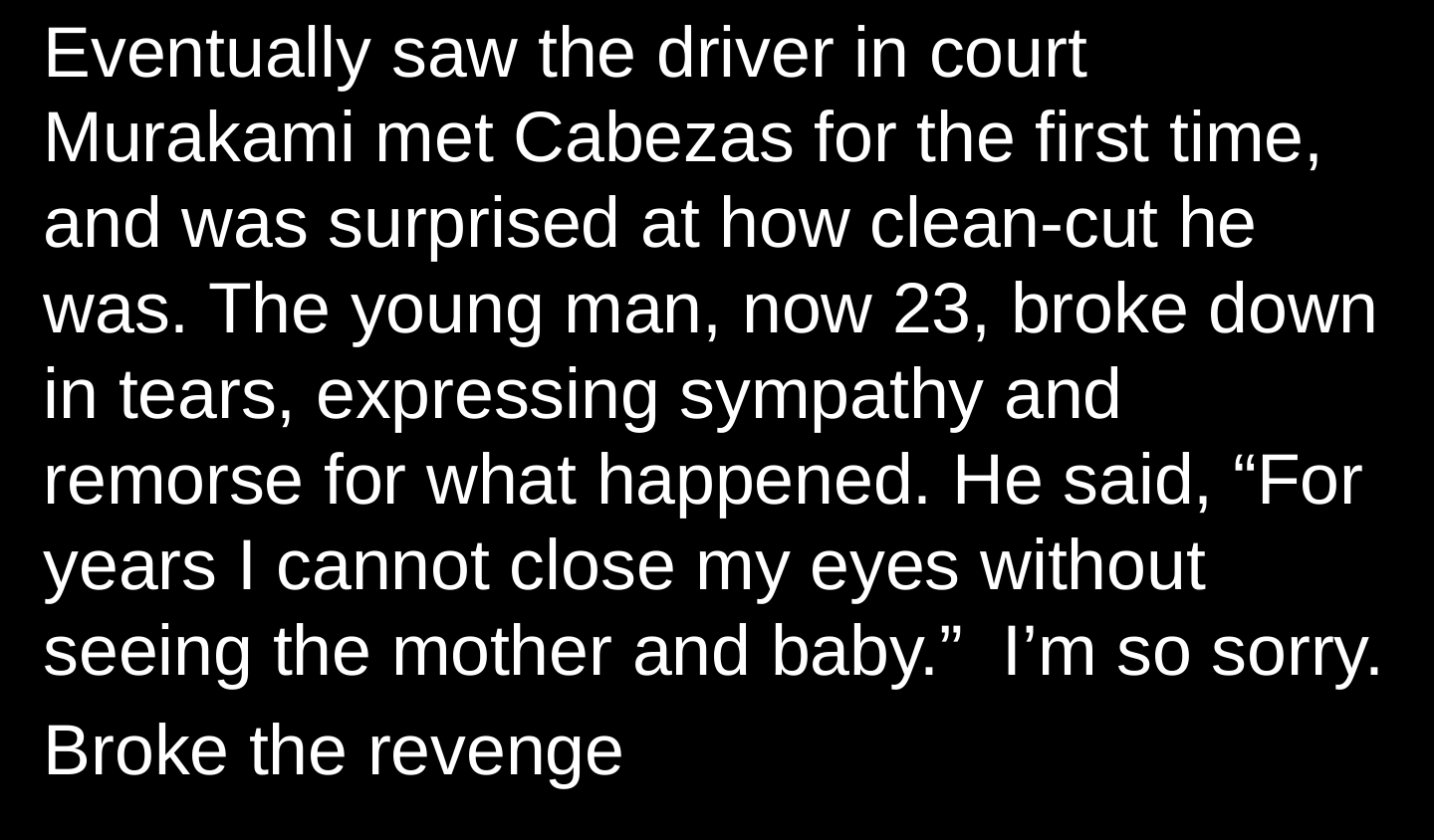

Eventually saw the driver in court Murakami met Cabezas for the first time, and was surprised at how clean-cut he was. The young man, now 23, broke down in tears, expressing sympathy and remorse for what happened. He said, “For years I cannot close my eyes without seeing the mother and baby.”  I’m so sorry.
Broke the revenge